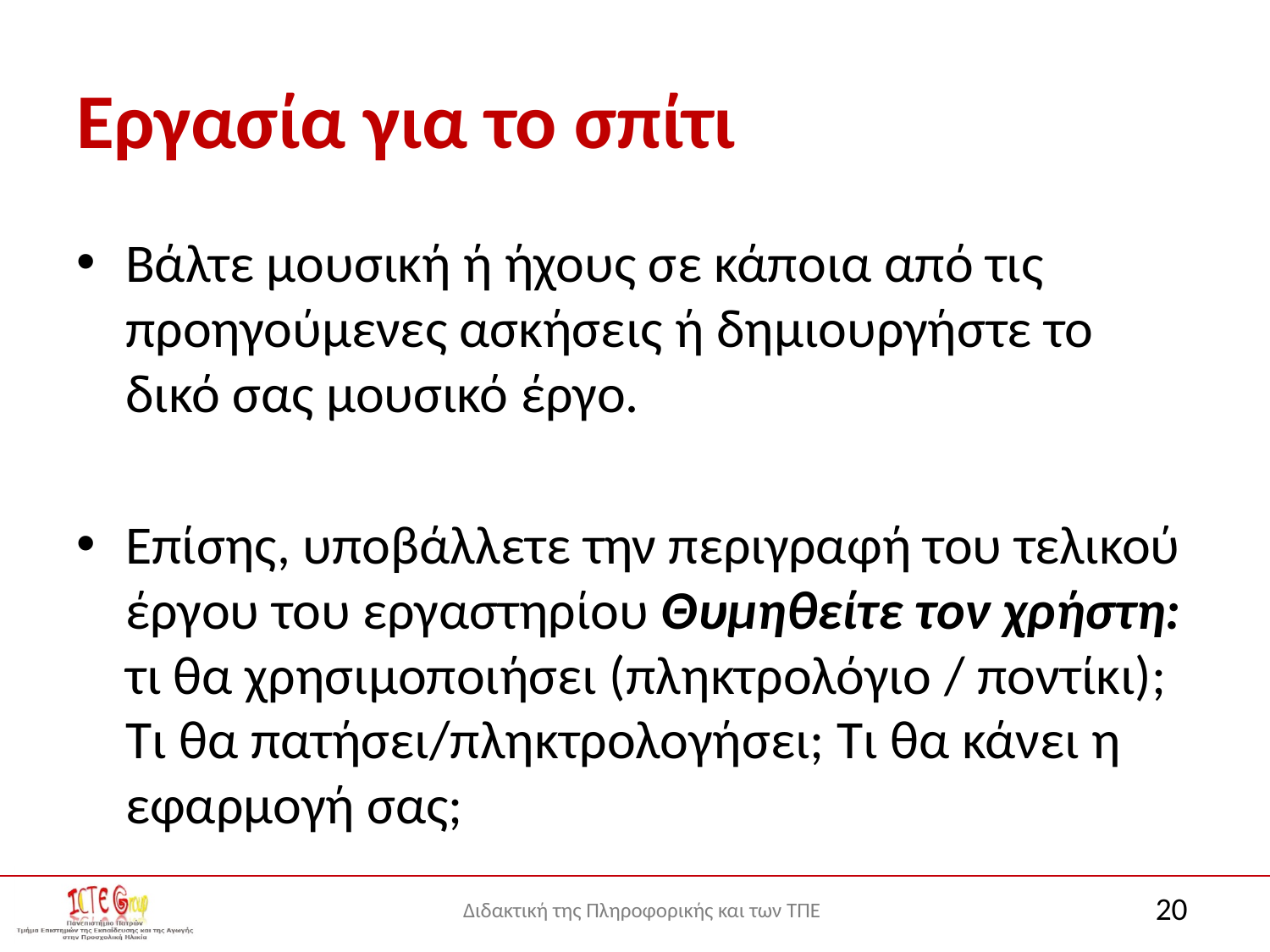

# Εργασία για το σπίτι
Βάλτε μουσική ή ήχους σε κάποια από τις προηγούμενες ασκήσεις ή δημιουργήστε το δικό σας μουσικό έργο.

Επίσης, υποβάλλετε την περιγραφή του τελικού έργου του εργαστηρίου Θυμηθείτε τον χρήστη: τι θα χρησιμοποιήσει (πληκτρολόγιο / ποντίκι); Τι θα πατήσει/πληκτρολογήσει; Τι θα κάνει η εφαρμογή σας;
20